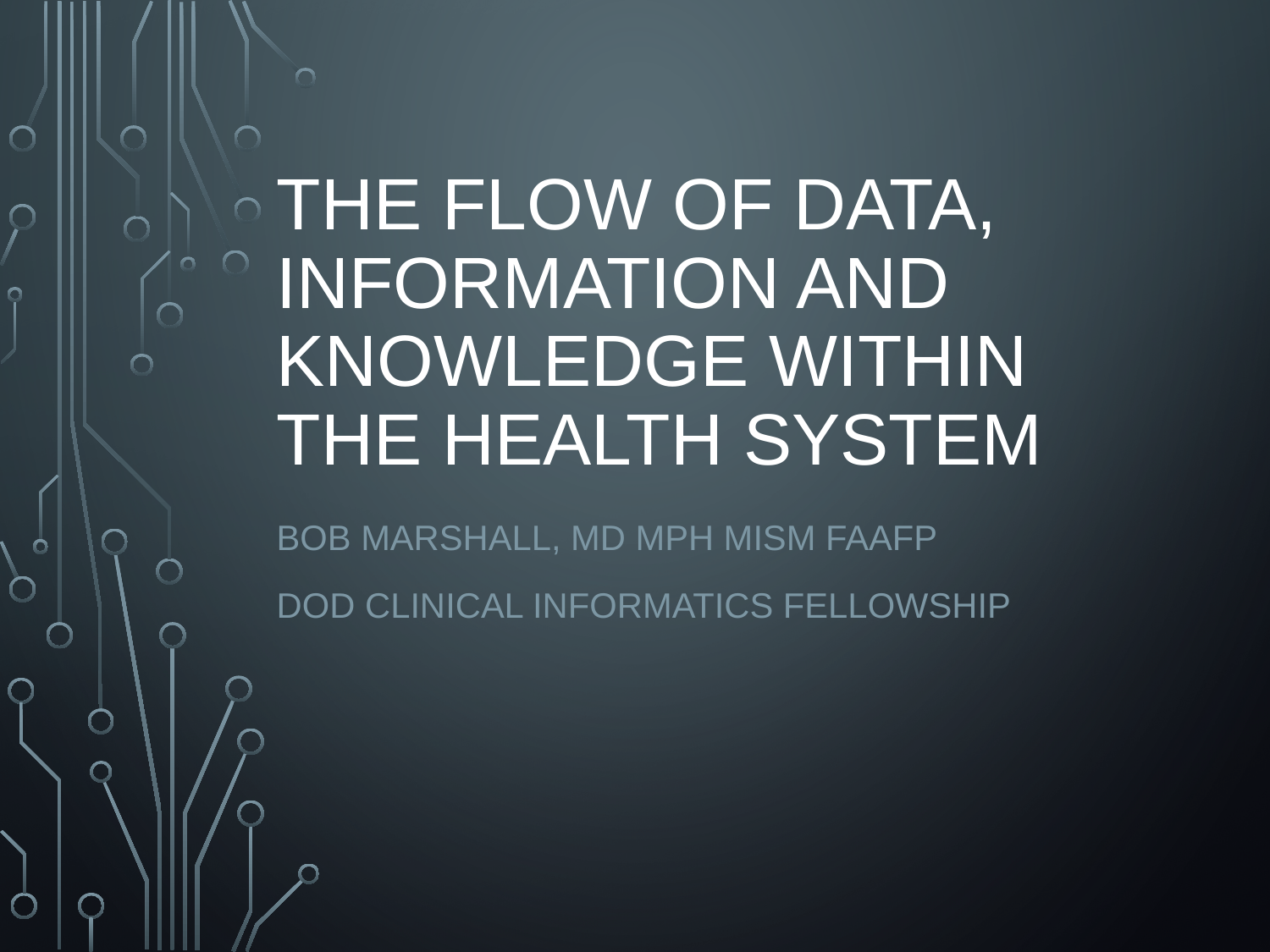

# The flow of data, information and knowledge within the health system
Bob Marshall, MD MPH MISM FAAFP
DoD Clinical Informatics Fellowship